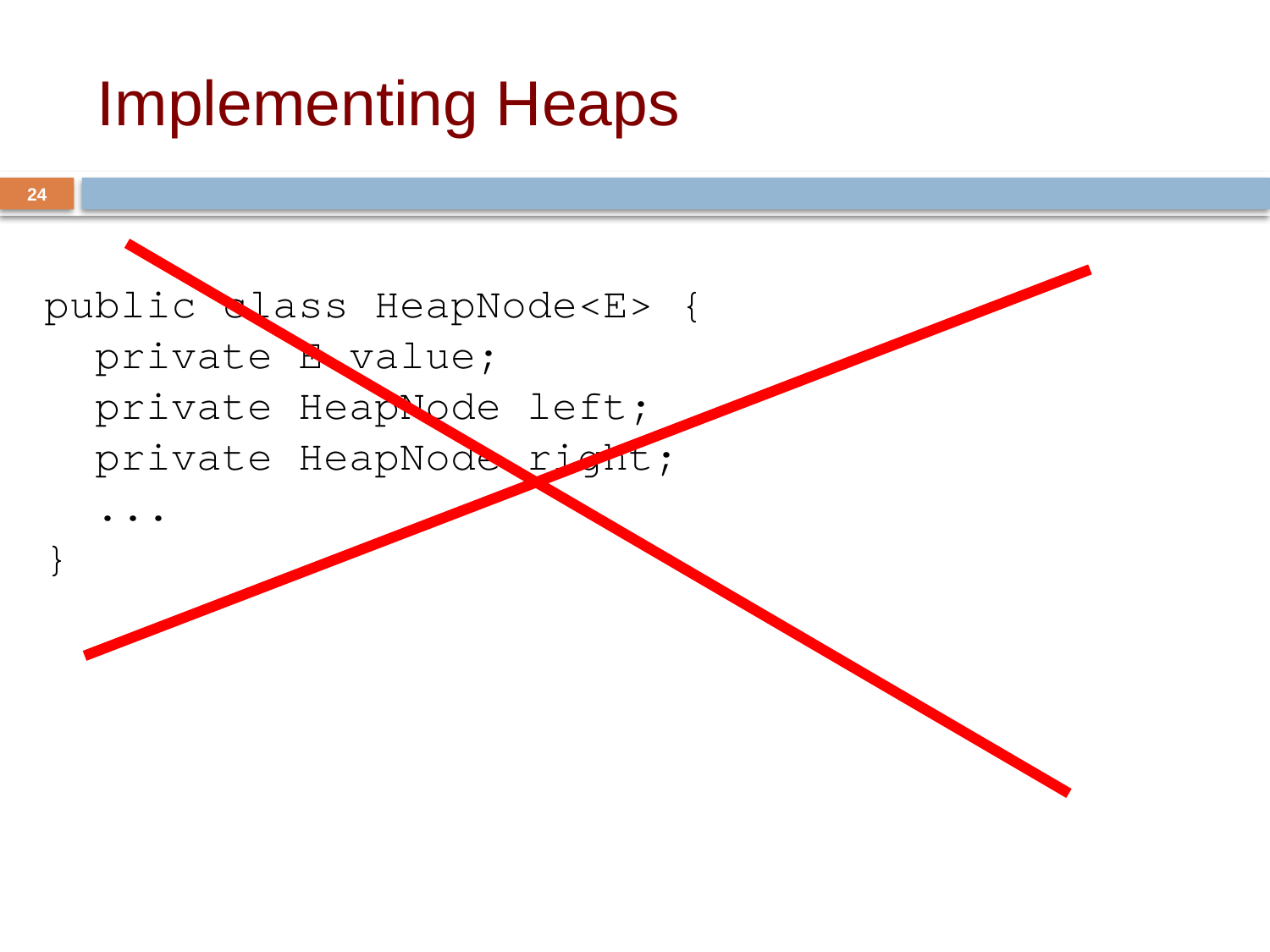

# Implementing Heaps
24
public class HeapNode<E> {
  private E value;
  private HeapNode left;
  private HeapNode right;
  ...
}